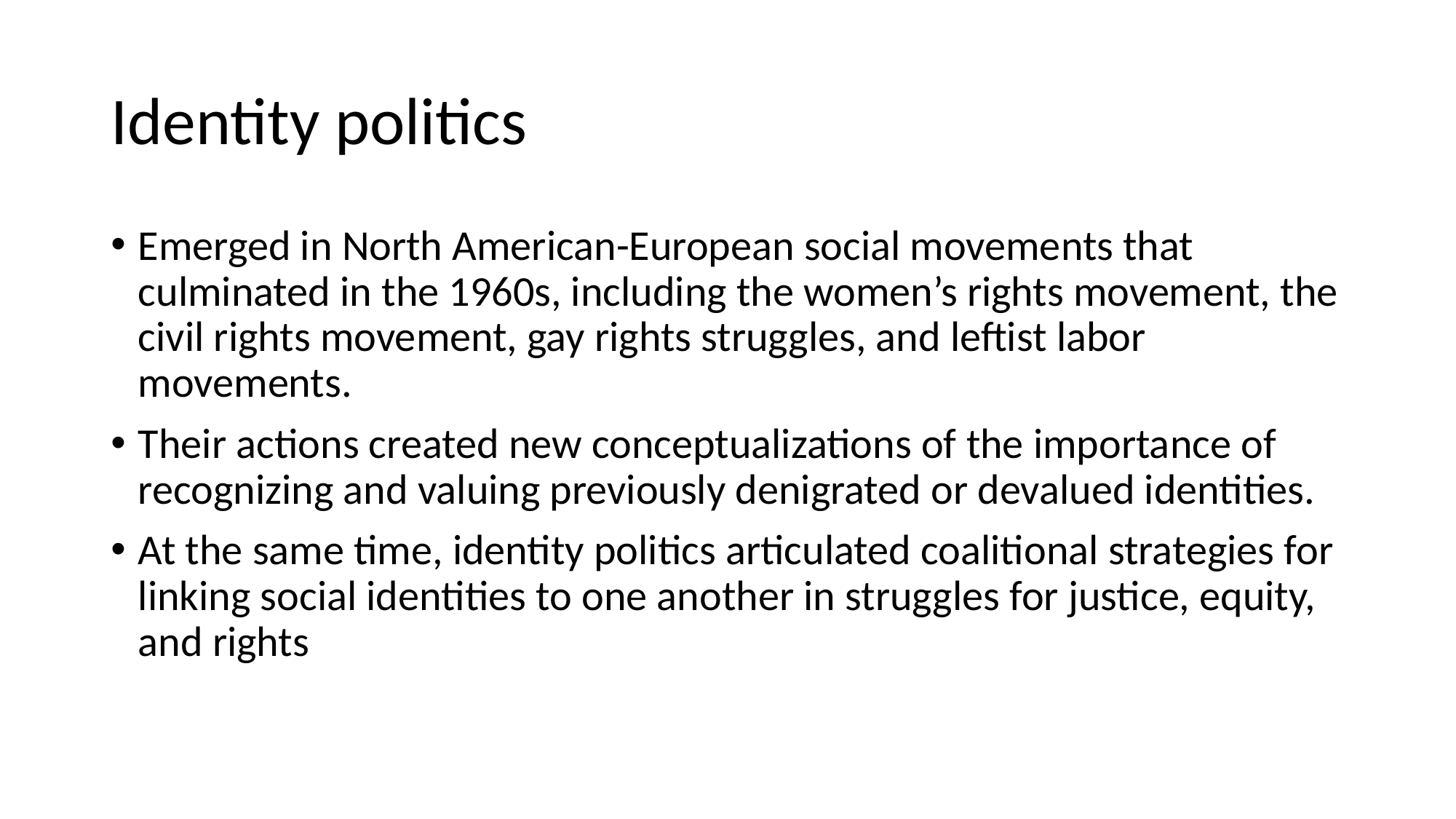

# Identity politics
Emerged in North American-European social movements that culminated in the 1960s, including the women’s rights movement, the civil rights movement, gay rights struggles, and leftist labor movements.
Their actions created new conceptualizations of the importance of recognizing and valuing previously denigrated or devalued identities.
At the same time, identity politics articulated coalitional strategies for linking social identities to one another in struggles for justice, equity, and rights